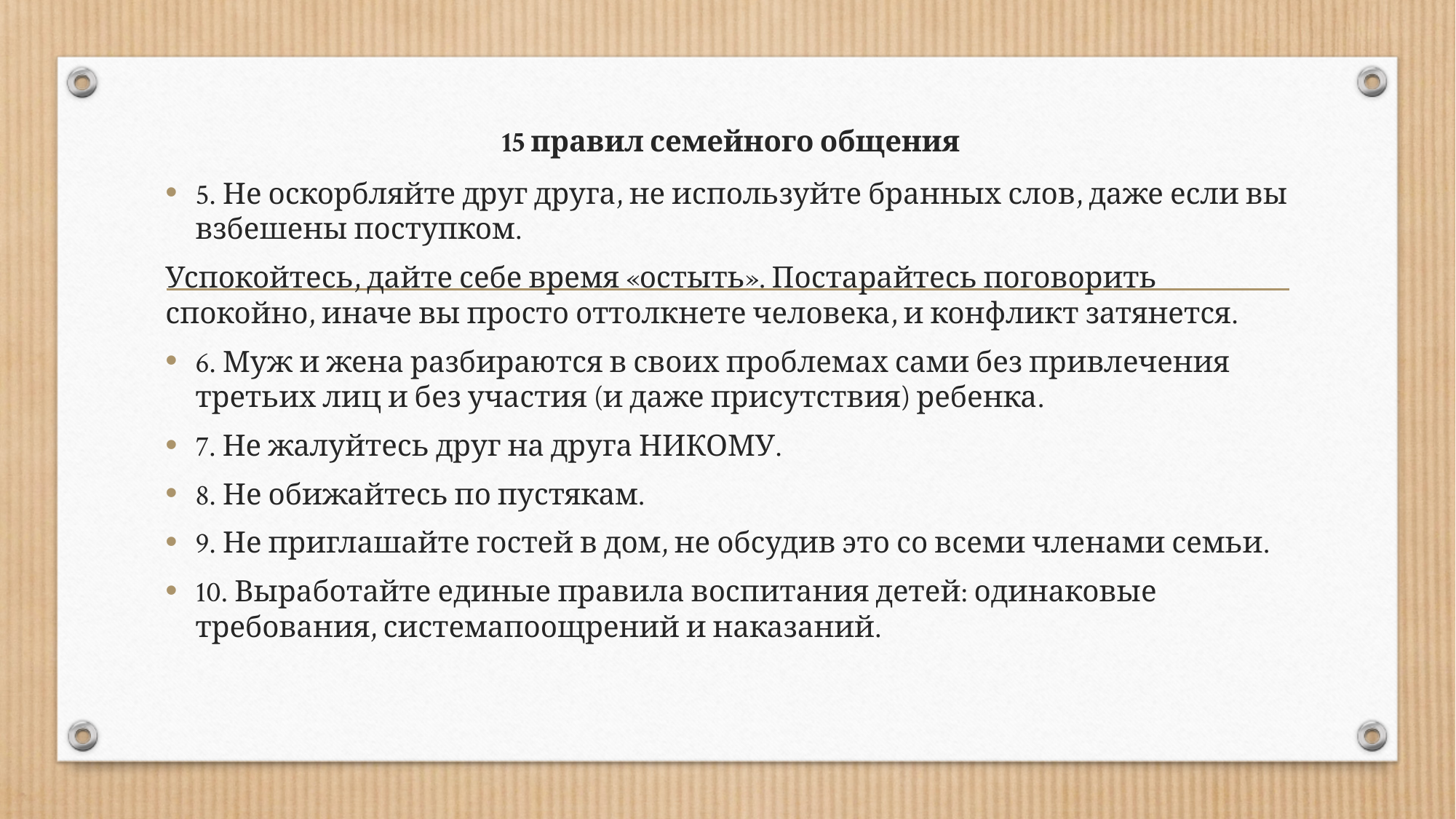

# 15 правил семейного общения
5. Не оскорбляйте друг друга, не используйте бранных слов, даже если вы взбешены поступком.
Успокойтесь, дайте себе время «остыть». Постарайтесь поговорить спокойно, иначе вы просто оттолкнете человека, и конфликт затянется.
6. Муж и жена разбираются в своих проблемах сами без привлечения третьих лиц и без участия (и даже присутствия) ребенка.
7. Не жалуйтесь друг на друга НИКОМУ.
8. Не обижайтесь по пустякам.
9. Не приглашайте гостей в дом, не обсудив это со всеми членами семьи.
10. Выработайте единые правила воспитания детей: одинаковые требования, системапоощрений и наказаний.